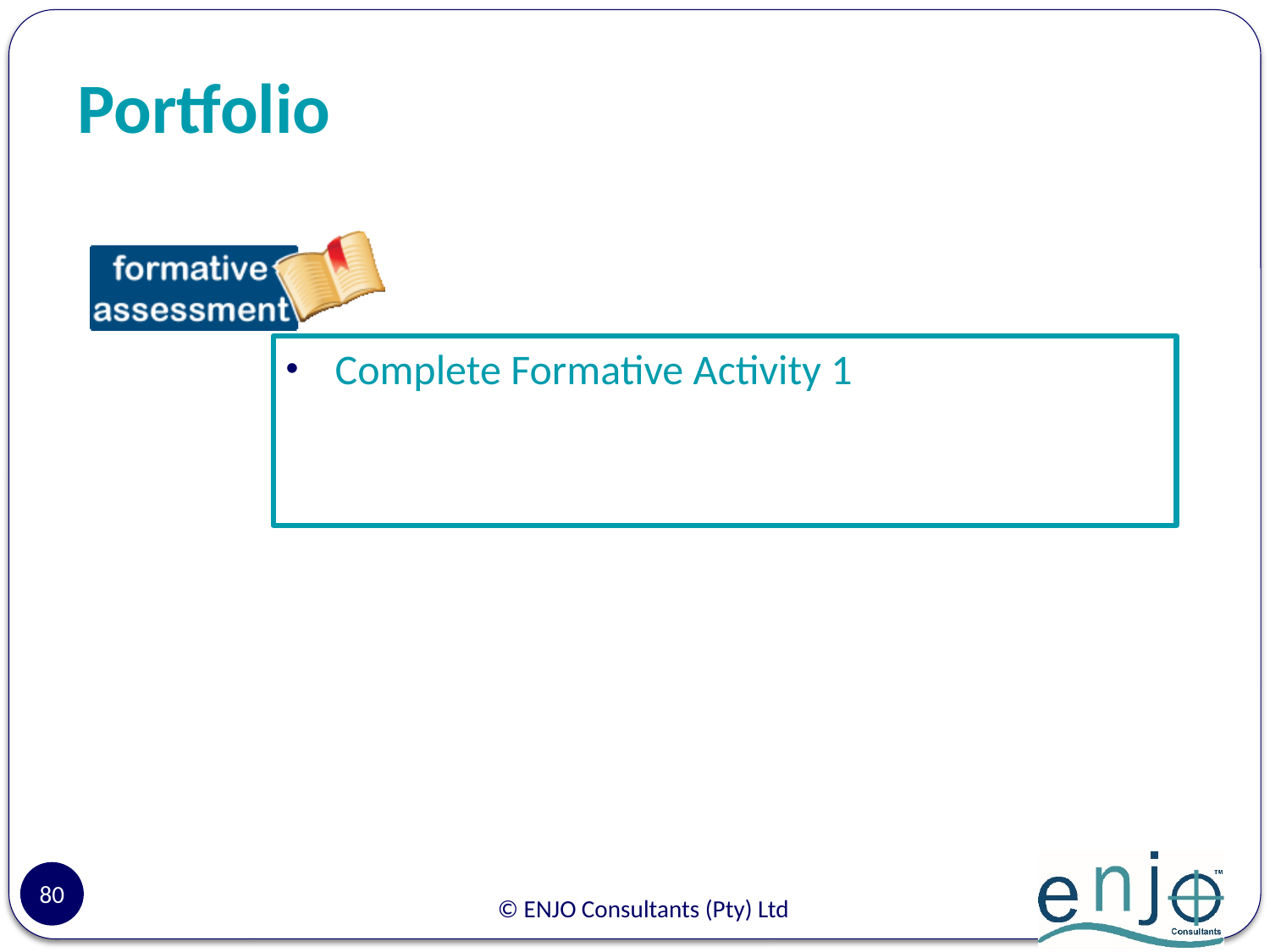

# Portfolio
Complete Formative Activity 1
80
© ENJO Consultants (Pty) Ltd